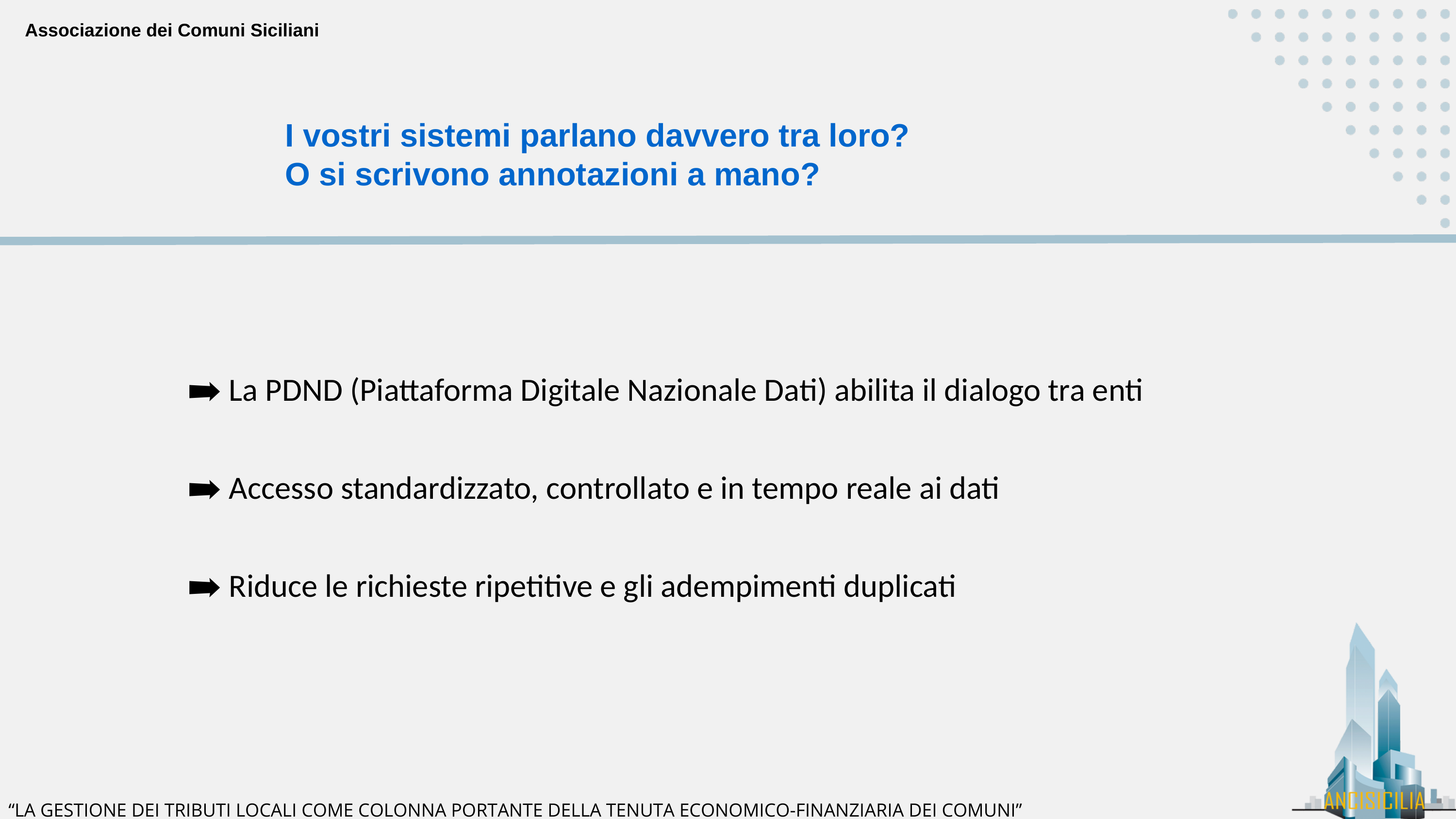

Associazione dei Comuni Siciliani

I vostri sistemi parlano davvero tra loro?
O si scrivono annotazioni a mano?

➡️ La PDND (Piattaforma Digitale Nazionale Dati) abilita il dialogo tra enti

➡️ Accesso standardizzato, controllato e in tempo reale ai dati

➡️ Riduce le richieste ripetitive e gli adempimenti duplicati

“LA GESTIONE DEI TRIBUTI LOCALI COME COLONNA PORTANTE DELLA TENUTA ECONOMICO-FINANZIARIA DEI COMUNI”